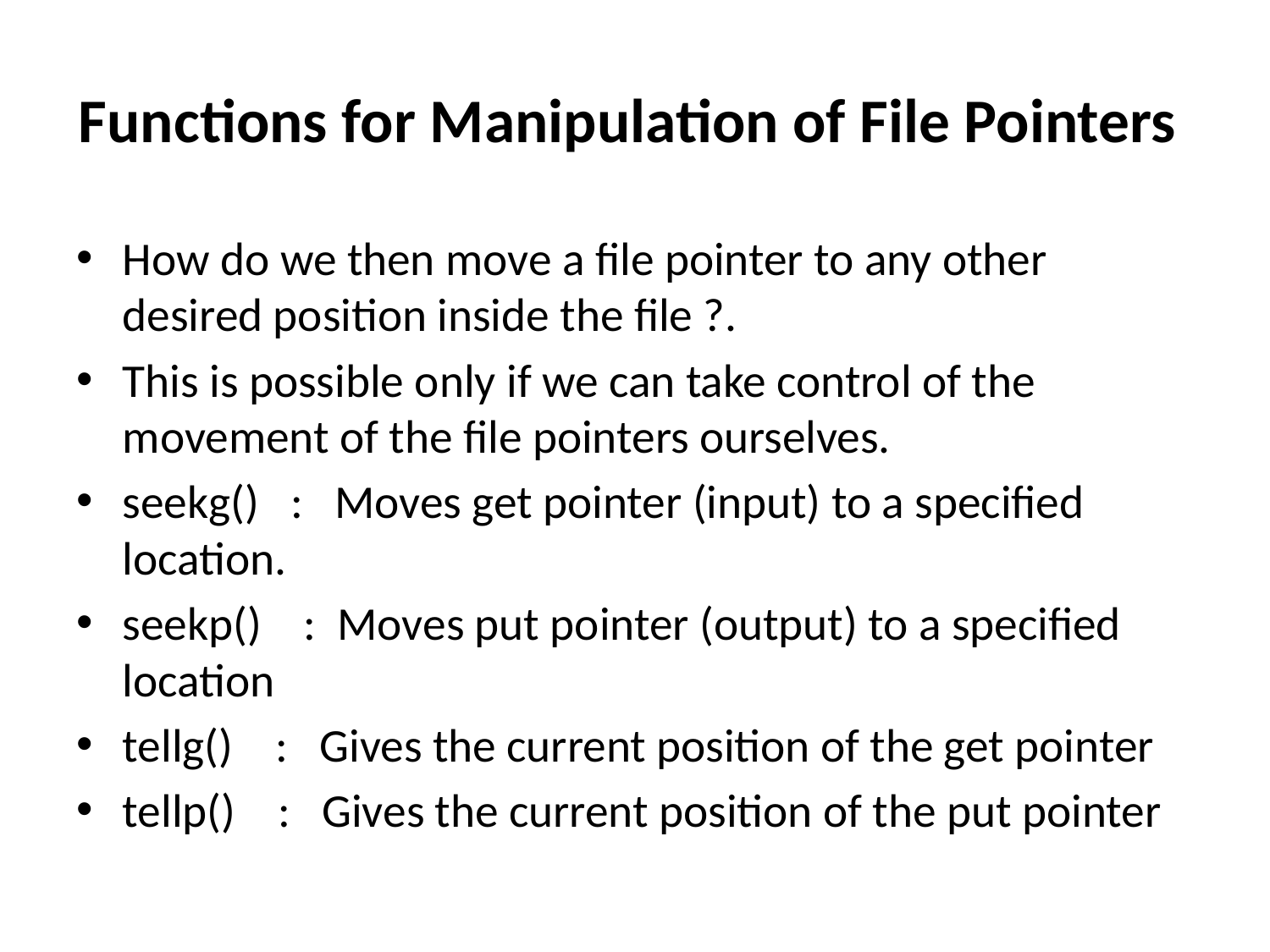

# Functions for Manipulation of File Pointers
How do we then move a file pointer to any other desired position inside the file ?.
This is possible only if we can take control of the movement of the file pointers ourselves.
seekg()   :   Moves get pointer (input) to a specified location.
seekp()    :  Moves put pointer (output) to a specified location
tellg()    :   Gives the current position of the get pointer
tellp()    :   Gives the current position of the put pointer